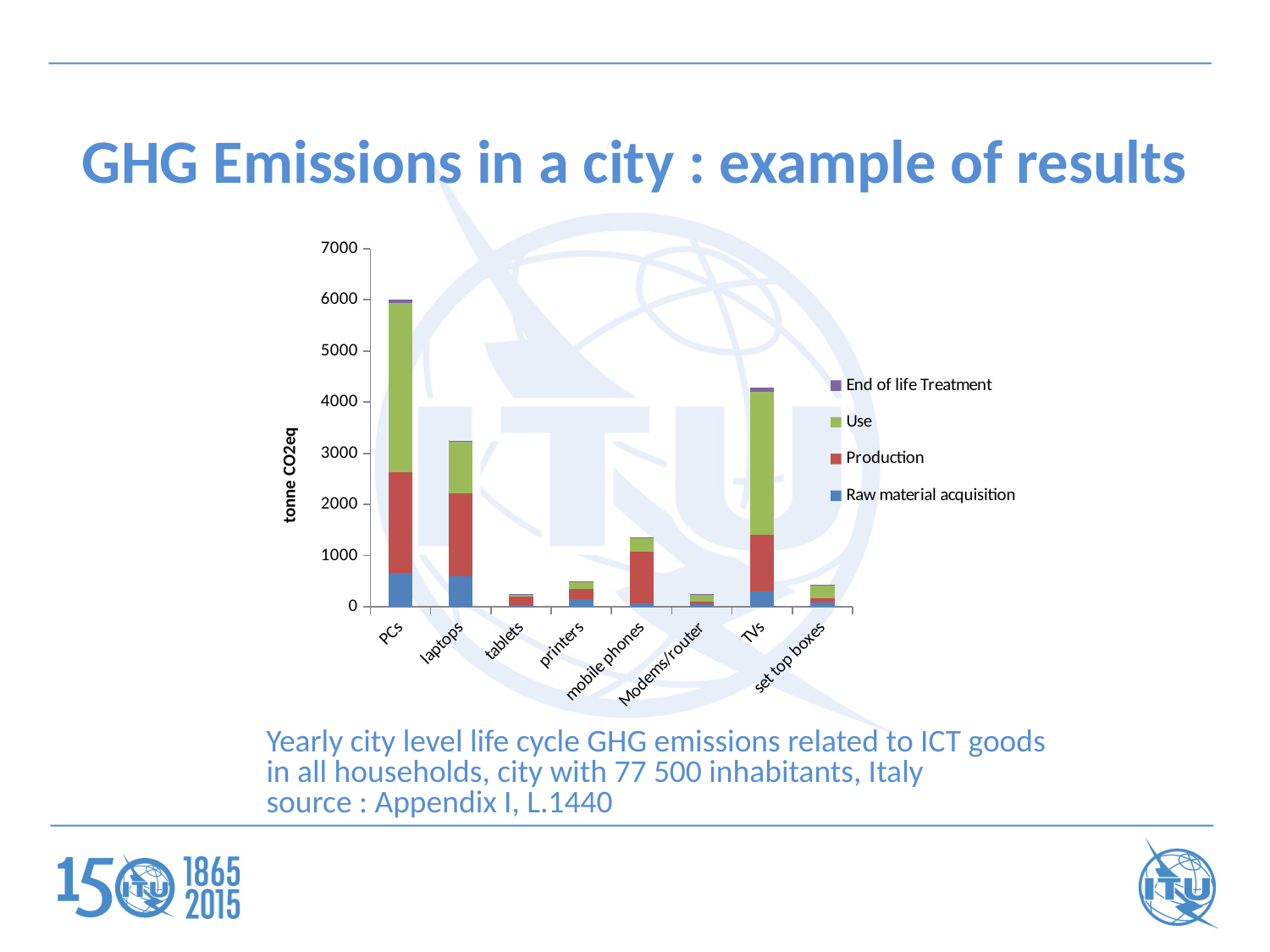

# GHG Emissions in a city : example of results

### Chart

| Category | Raw material acquisition | Production  | Use  | End of life Treatment  |
|---|---|---|---|---|
| PCs | 660.0 | 1980.0 | 3300.0 | 60.0 |
| laptops | 601.25 | 1625.0 | 1015.625 | 8.125 |
| tablets | 33.333333333333336 | 162.91666666666666 | 51.25 | 2.5 |
| printers | 145.0 | 200.0 | 150.0 | 5.0 |
| mobile phones | 67.70833333333333 | 1015.625 | 257.291666666667 | 13.541666666666666 |
| Modems/router | 47.5 | 50.0 | 150.0 | 2.5 |
| TVs | 300.0 | 1114.2857142857142 | 2785.71428571429 | 85.71428571428571 |
| set top boxes | 83.125 | 87.5 | 262.5 | 4.375 |
Yearly city level life cycle GHG emissions related to ICT goods in all households, city with 77 500 inhabitants, Italy
source : Appendix I, L.1440